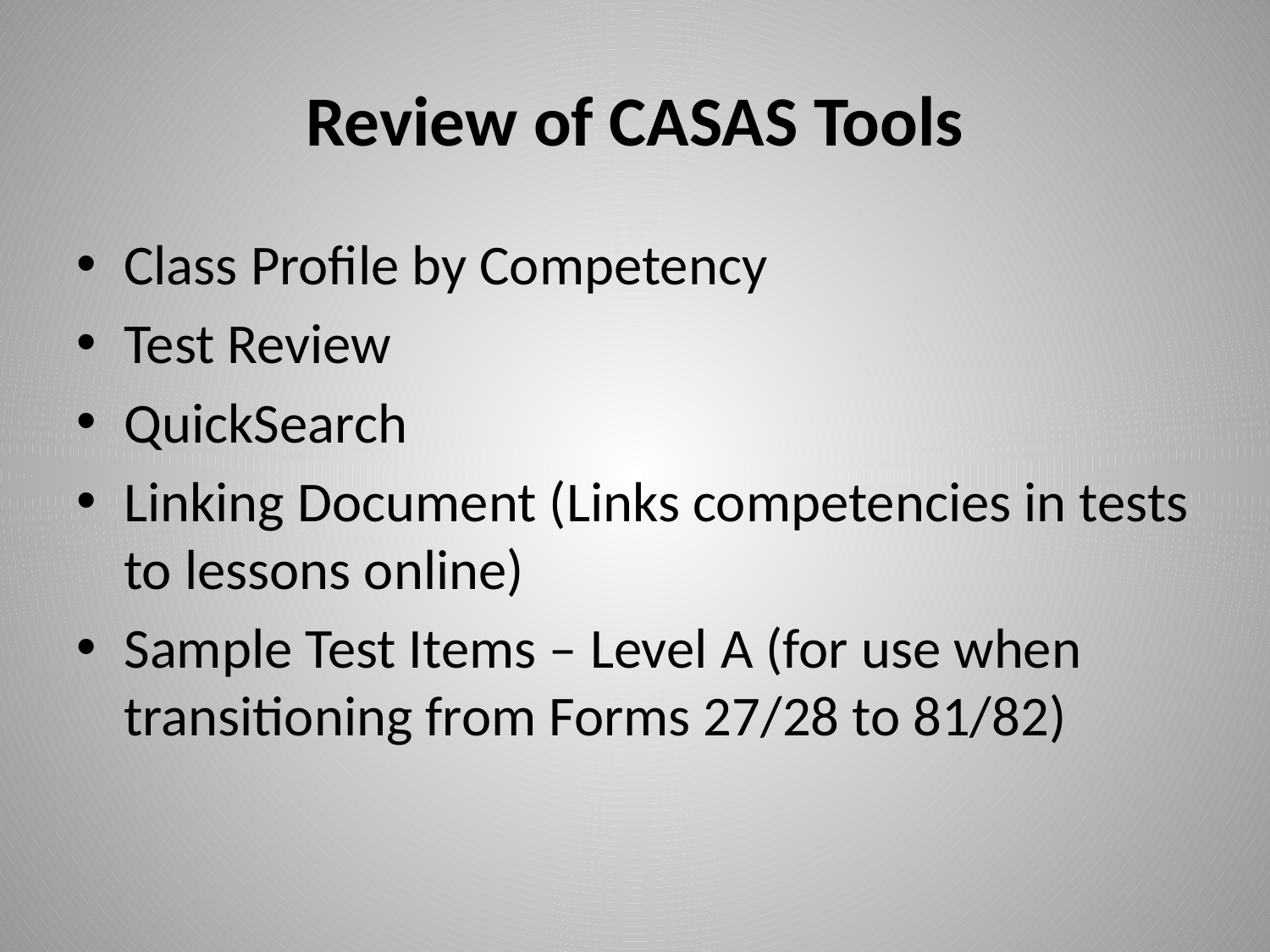

# Review of CASAS Tools
Class Profile by Competency
Test Review
QuickSearch
Linking Document (Links competencies in tests to lessons online)
Sample Test Items – Level A (for use when transitioning from Forms 27/28 to 81/82)